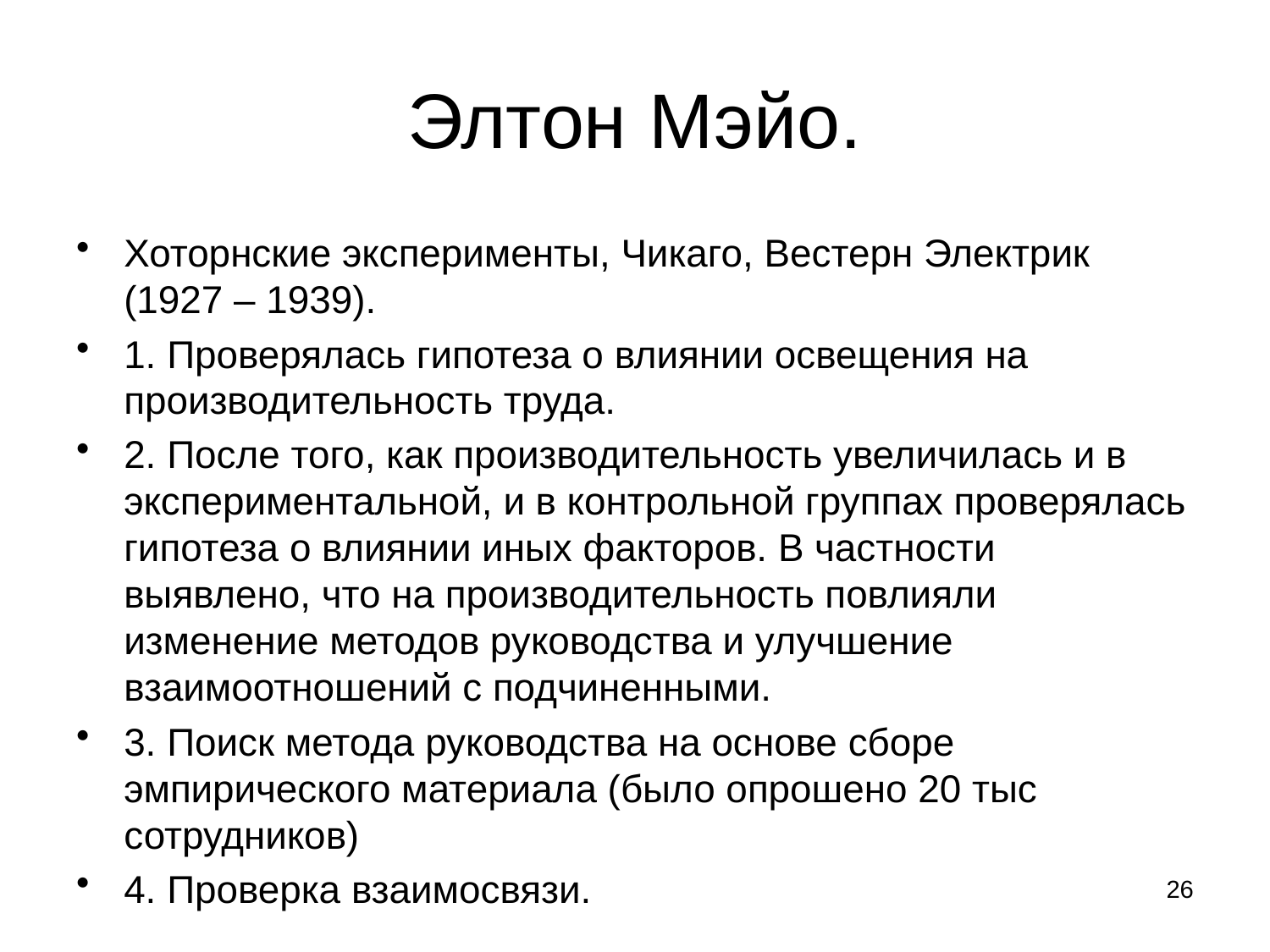

# Элтон Мэйо.
Хоторнские эксперименты, Чикаго, Вестерн Электрик (1927 – 1939).
1. Проверялась гипотеза о влиянии освещения на производительность труда.
2. После того, как производительность увеличилась и в экспериментальной, и в контрольной группах проверялась гипотеза о влиянии иных факторов. В частности выявлено, что на производительность повлияли изменение методов руководства и улучшение взаимоотношений с подчиненными.
3. Поиск метода руководства на основе сборе эмпирического материала (было опрошено 20 тыс сотрудников)
4. Проверка взаимосвязи.

26